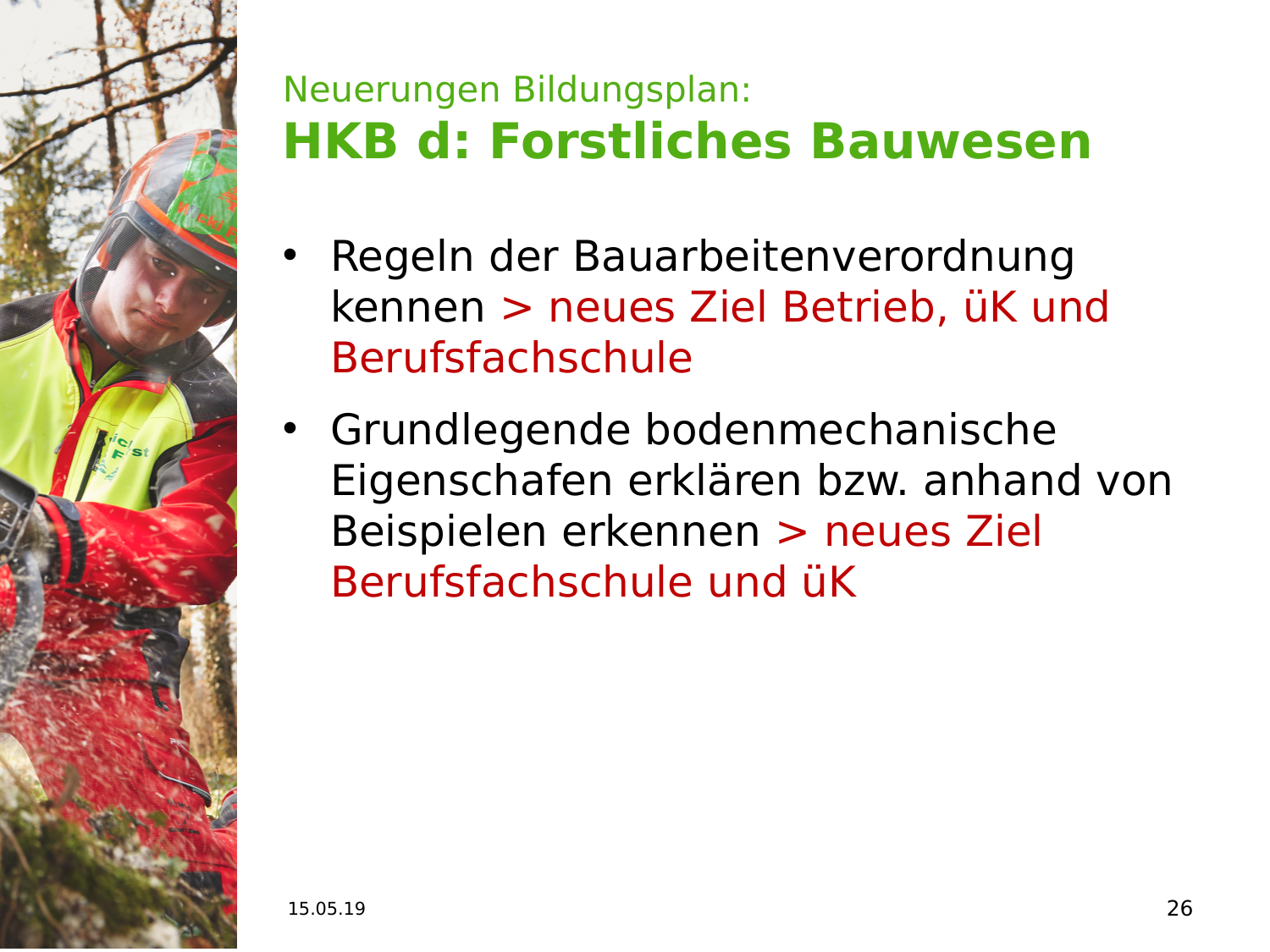

# Neuerungen Bildungsplan: HKB d: Forstliches Bauwesen
Regeln der Bauarbeitenverordnung kennen > neues Ziel Betrieb, üK und Berufsfachschule
Grundlegende bodenmechanische Eigenschafen erklären bzw. anhand von Beispielen erkennen > neues Ziel Berufsfachschule und üK
15.05.19
26